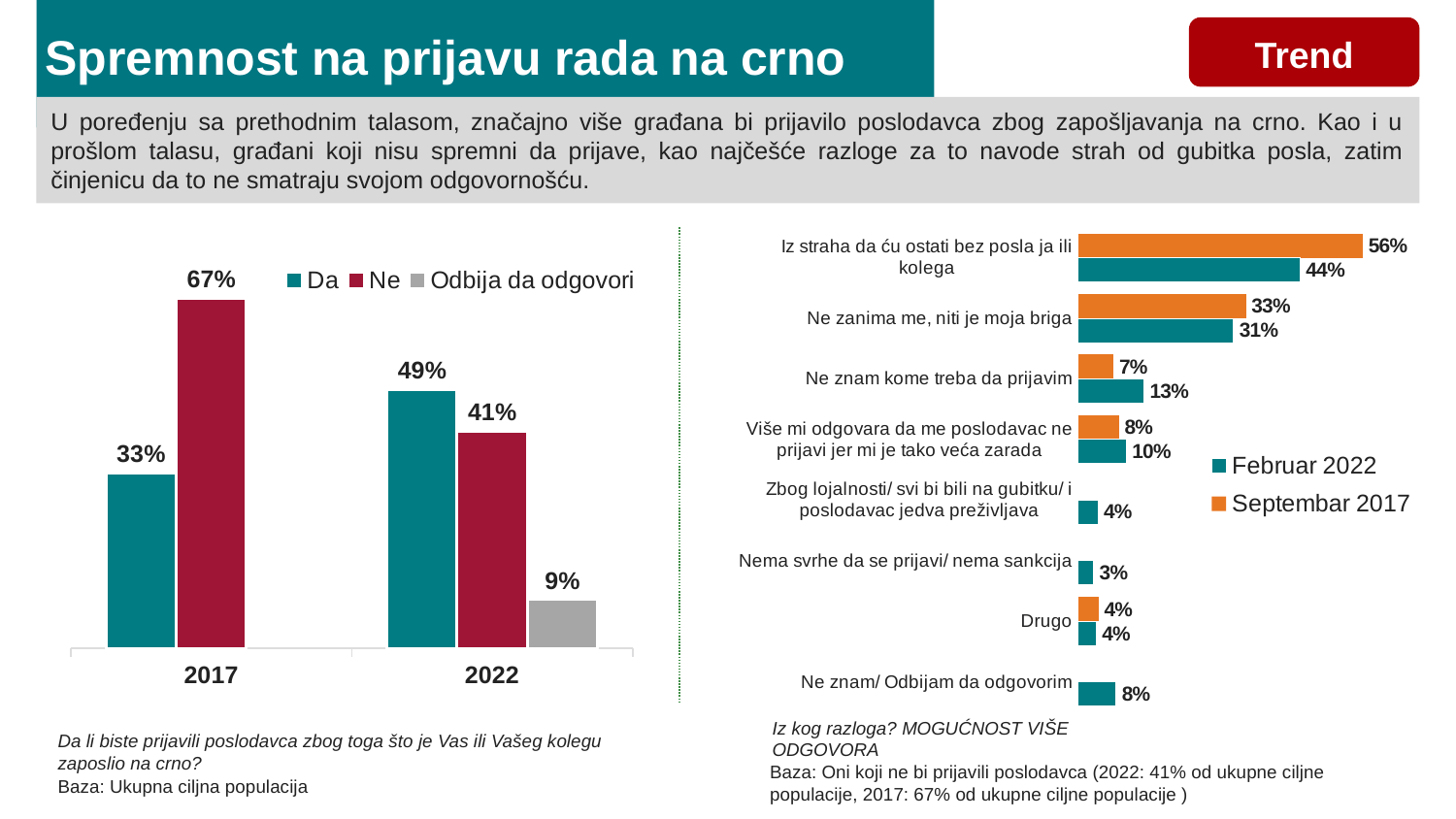

Trend
# Spremnost na prijavu rada na crno
U poređenju sa prethodnim talasom, značajno više građana bi prijavilo poslodavca zbog zapošljavanja na crno. Kao i u prošlom talasu, građani koji nisu spremni da prijave, kao najčešće razloge za to navode strah od gubitka posla, zatim činjenicu da to ne smatraju svojom odgovornošću.

### Chart

| Category | Septembar 2017 | Februar 2022 |
|---|---|---|
| Iz straha da ću ostati bez posla ja ili kolega | 56.0 | 43.7 |
| Ne zanima me, niti je moja briga | 33.0 | 30.6 |
| Ne znam kome treba da prijavim | 7.0 | 13.0 |
| Više mi odgovara da me poslodavac ne prijavi jer mi je tako veća zarada | 8.0 | 9.5 |
| Zbog lojalnosti/ svi bi bili na gubitku/ i poslodavac jedva preživljava | None | 3.9 |
| Nema svrhe da se prijavi/ nema sankcija | None | 3.1 |
| Drugo | 4.0 | 3.6 |
| Ne znam/ Odbijam da odgovorim | None | 7.5 |

### Chart

| Category | Da | Ne | Odbija da odgovori |
|---|---|---|---|
| 2017 | 33.4 | 66.6 | None |
| 2022 | 49.3 | 41.4 | 9.3 |
Iz kog razloga? MOGUĆNOST VIŠE ODGOVORA
Da li biste prijavili poslodavca zbog toga što je Vas ili Vašeg kolegu zaposlio na crno?
Baza: Oni koji ne bi prijavili poslodavca (2022: 41% od ukupne ciljne populacije, 2017: 67% od ukupne ciljne populacije )
Baza: Ukupna ciljna populacija